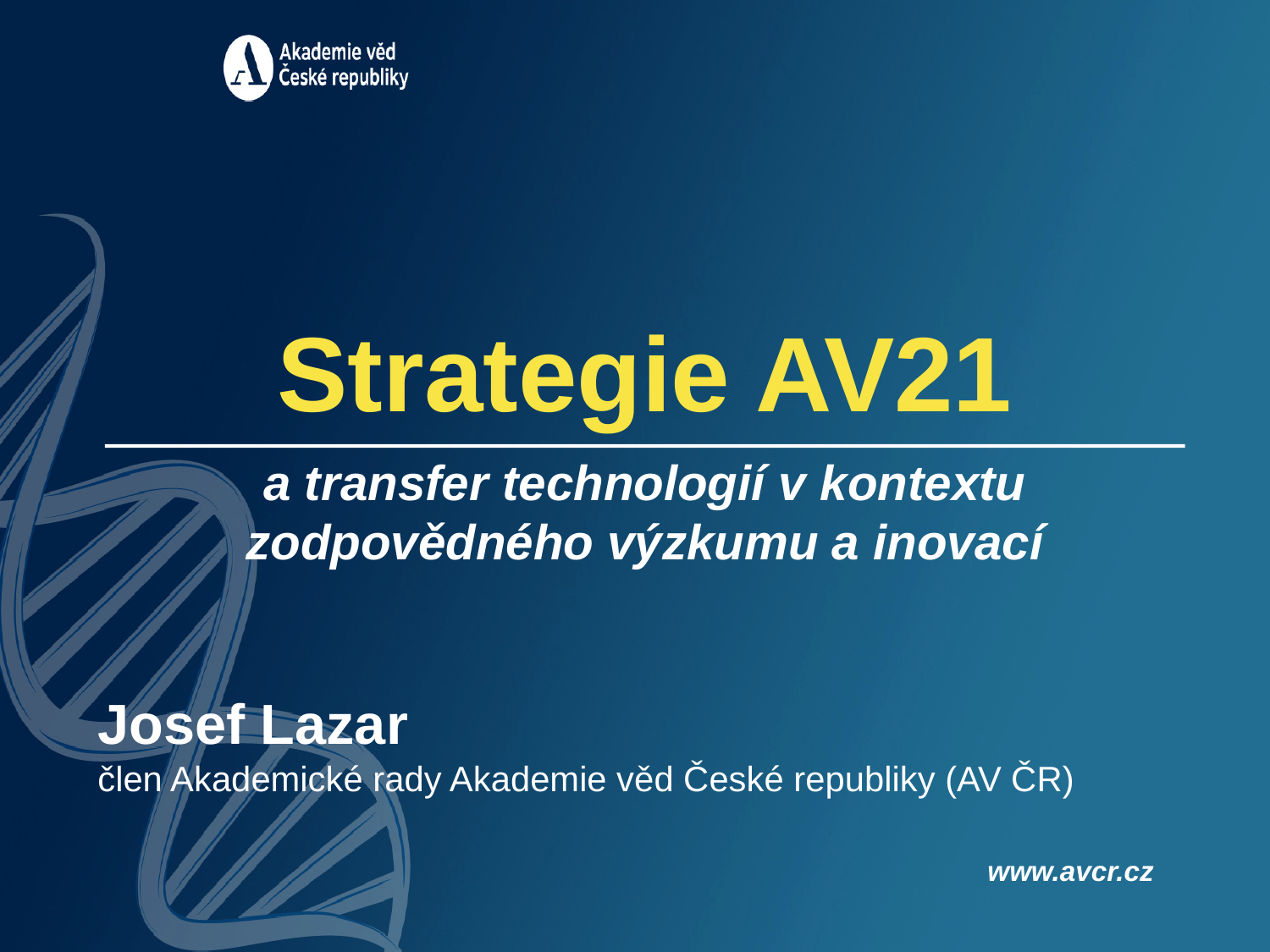

Strategie AV21

a transfer technologií v kontextu
zodpovědného výzkumu a inovací

Josef Lazar
člen Akademické rady Akademie věd České republiky (AV ČR)

www.avcr.cz